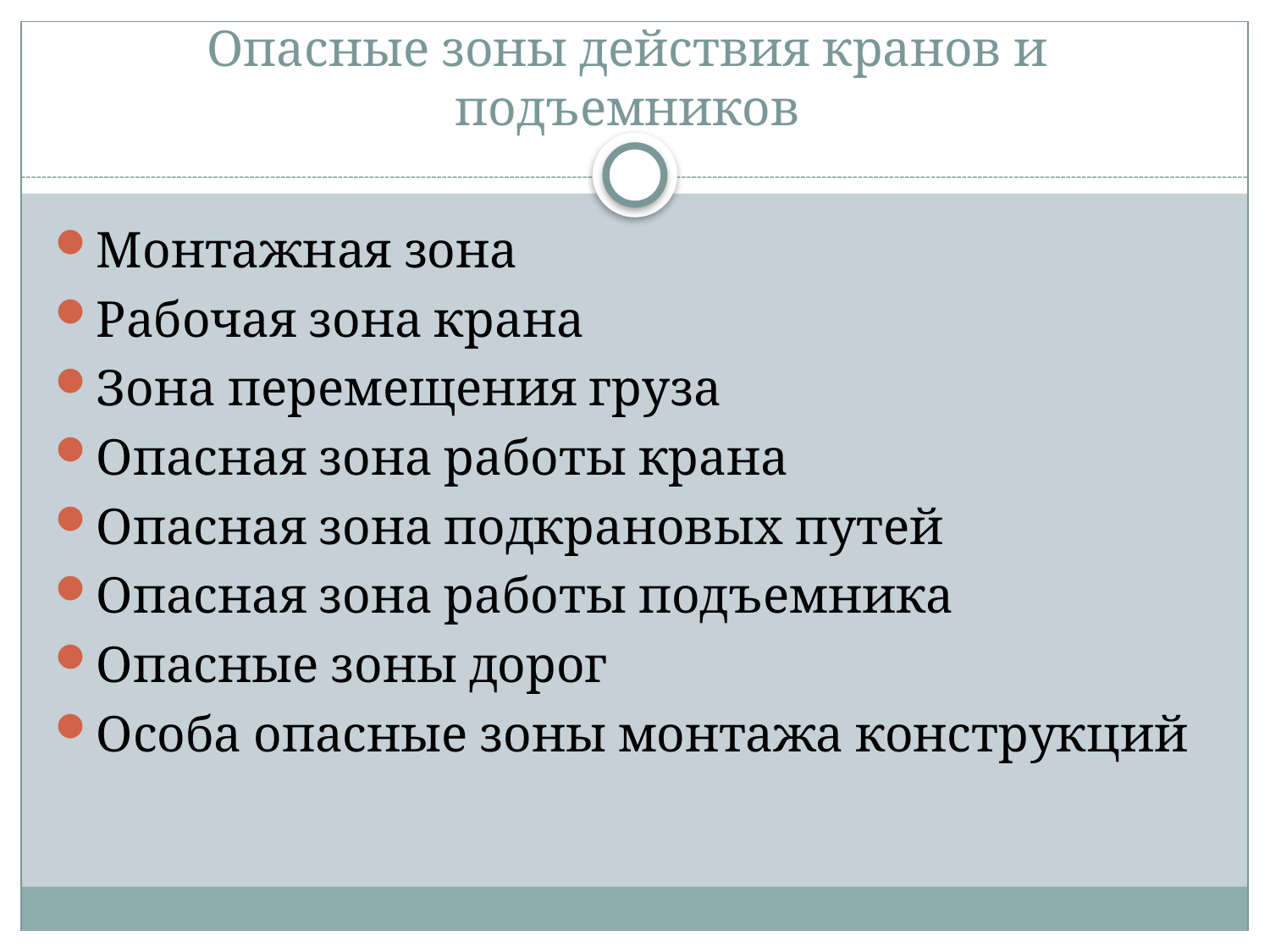

# Опасные зоны действия кранов и подъемников
Монтажная зона
Рабочая зона крана
Зона перемещения груза
Опасная зона работы крана
Опасная зона подкрановых путей
Опасная зона работы подъемника
Опасные зоны дорог
Особа опасные зоны монтажа конструкций